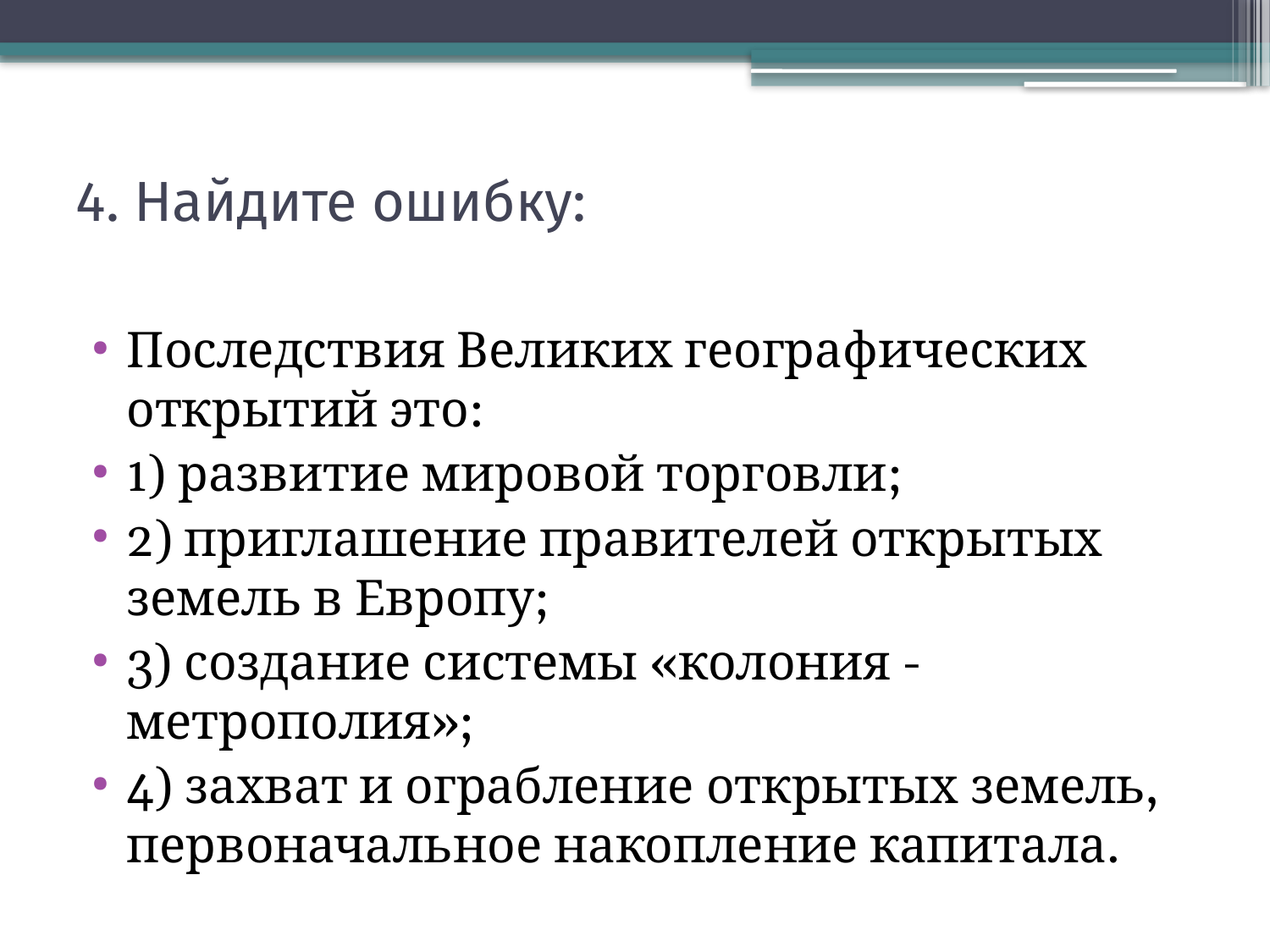

# 4. Найдите ошибку:
Последствия Великих географических открытий это:
1) развитие мировой торговли;
2) приглашение правителей открытых земель в Европу;
3) создание системы «колония - метрополия»;
4) захват и ограбление открытых земель, первоначальное накопление капитала.